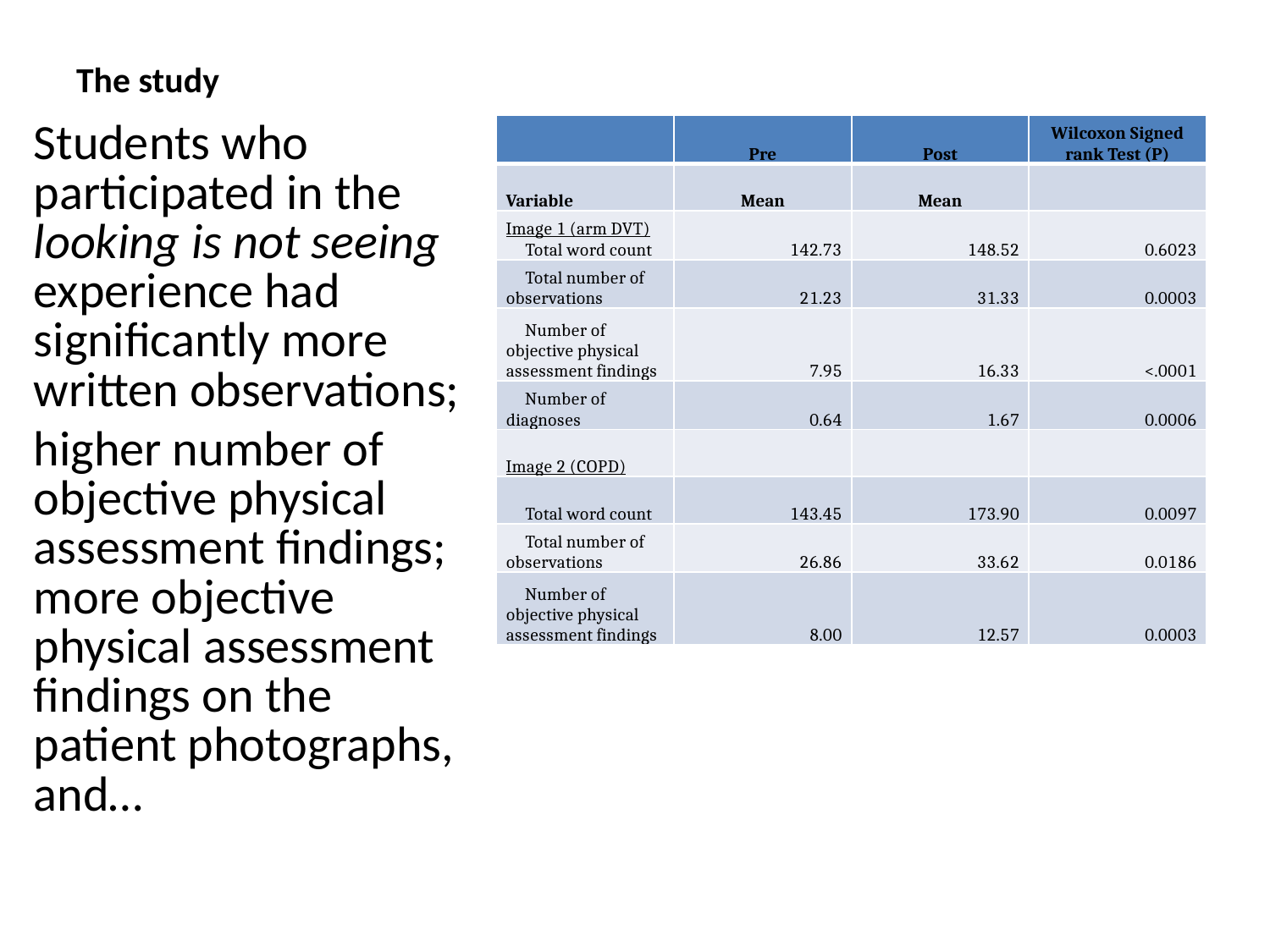

# The study
|  | Pre | Post | Wilcoxon Signed rank Test (P) |
| --- | --- | --- | --- |
| Variable | Mean | Mean |  |
| Image 1 (arm DVT) Total word count | 142.73 | 148.52 | 0.6023 |
| Total number of observations | 21.23 | 31.33 | 0.0003 |
| Number of objective physical assessment findings | 7.95 | 16.33 | <.0001 |
| Number of diagnoses | 0.64 | 1.67 | 0.0006 |
| Image 2 (COPD) |  |  |  |
| Total word count | 143.45 | 173.90 | 0.0097 |
| Total number of observations | 26.86 | 33.62 | 0.0186 |
| Number of objective physical assessment findings | 8.00 | 12.57 | 0.0003 |
Students who participated in the looking is not seeing experience had significantly more written observations;
higher number of objective physical assessment findings; more objective physical assessment findings on the patient photographs, and…